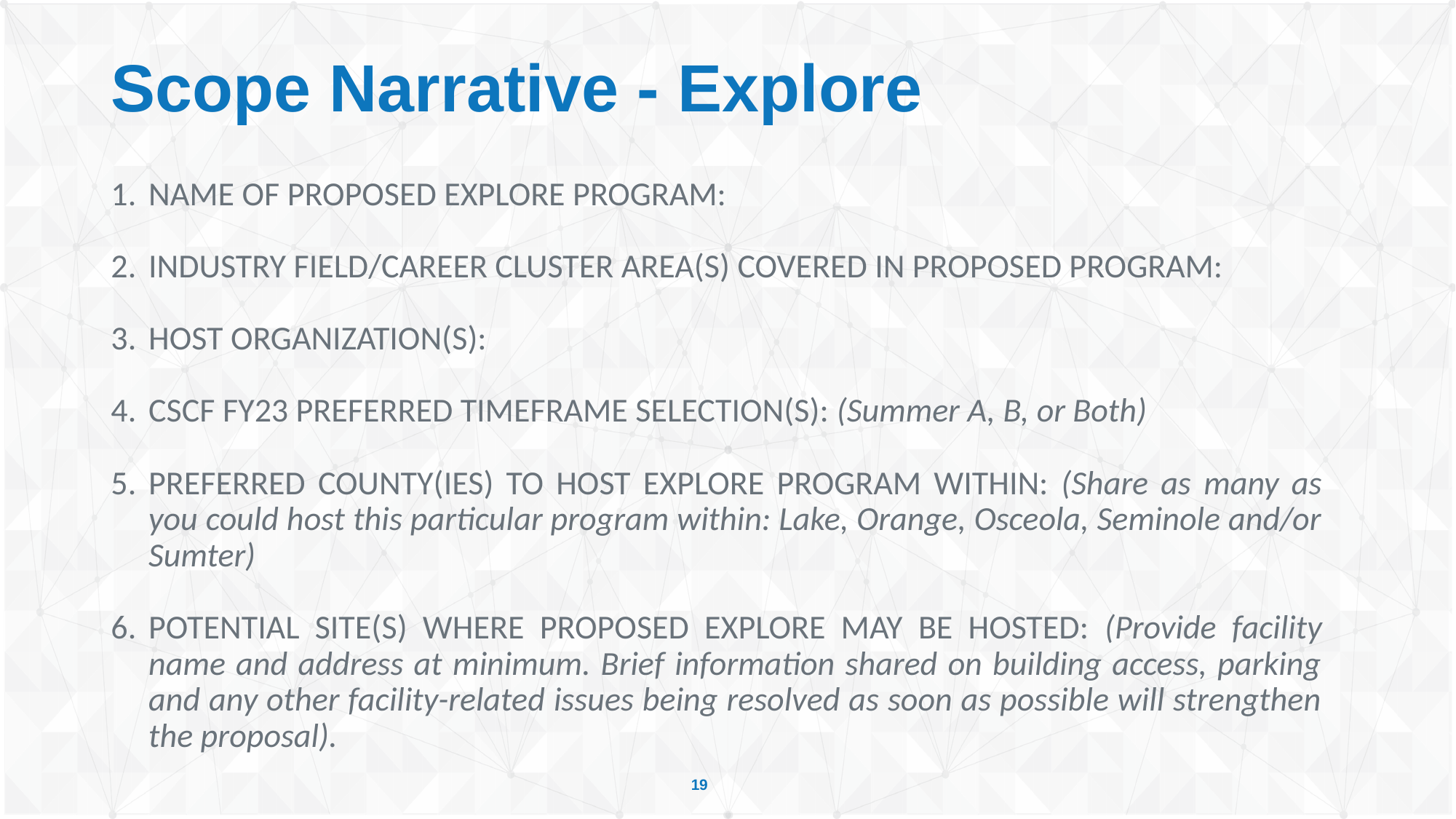

# Scope Narrative - Explore
NAME OF PROPOSED EXPLORE PROGRAM:

INDUSTRY FIELD/CAREER CLUSTER AREA(S) COVERED IN PROPOSED PROGRAM:

HOST ORGANIZATION(S):

CSCF FY23 PREFERRED TIMEFRAME SELECTION(S): (Summer A, B, or Both)

PREFERRED COUNTY(IES) TO HOST EXPLORE PROGRAM WITHIN: (Share as many as you could host this particular program within: Lake, Orange, Osceola, Seminole and/or Sumter)

POTENTIAL SITE(S) WHERE PROPOSED EXPLORE MAY BE HOSTED: (Provide facility name and address at minimum. Brief information shared on building access, parking and any other facility-related issues being resolved as soon as possible will strengthen the proposal).